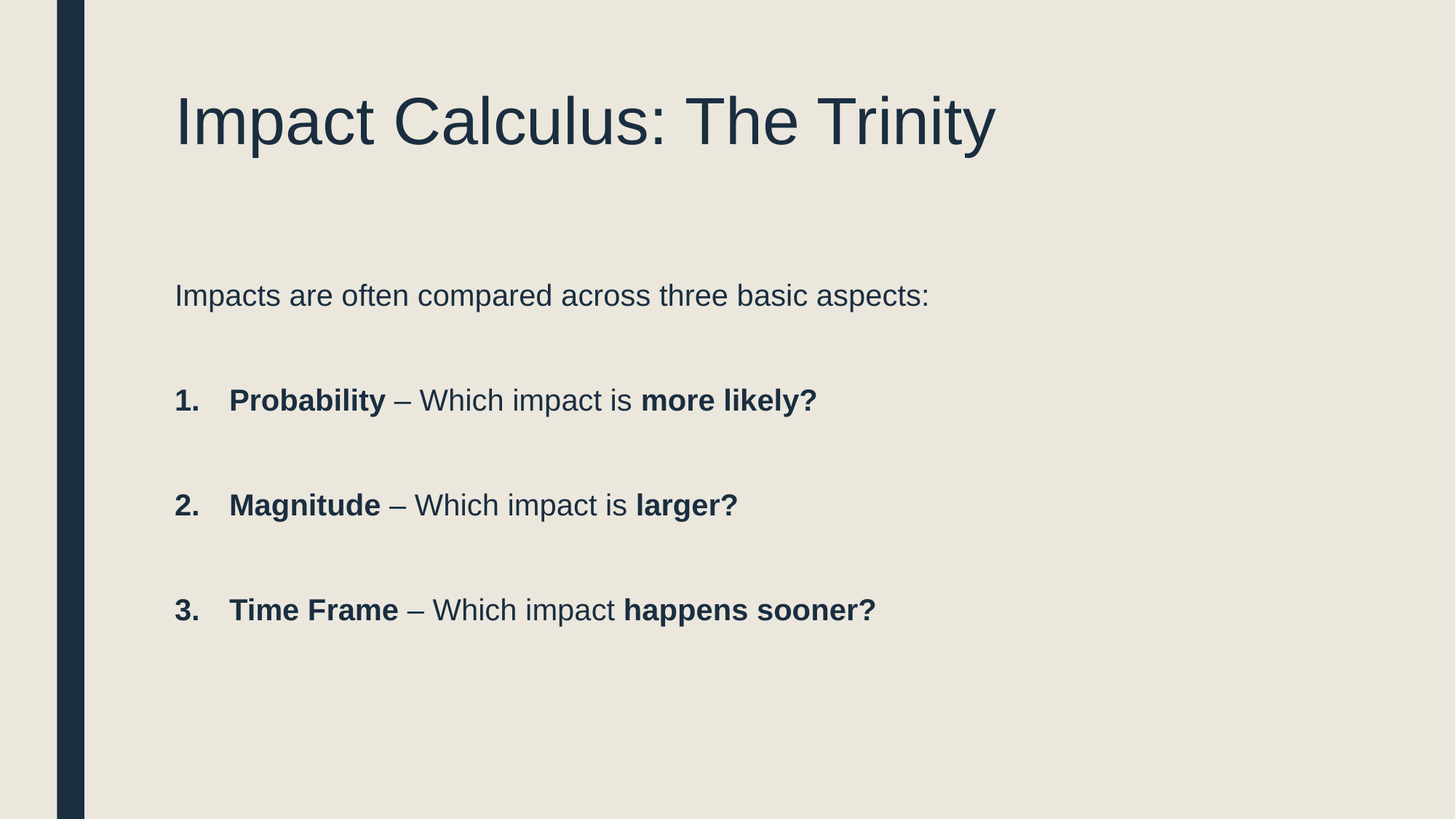

# Impact Calculus: The Trinity
Impacts are often compared across three basic aspects:

Probability – Which impact is more likely?

Magnitude – Which impact is larger?

Time Frame – Which impact happens sooner?